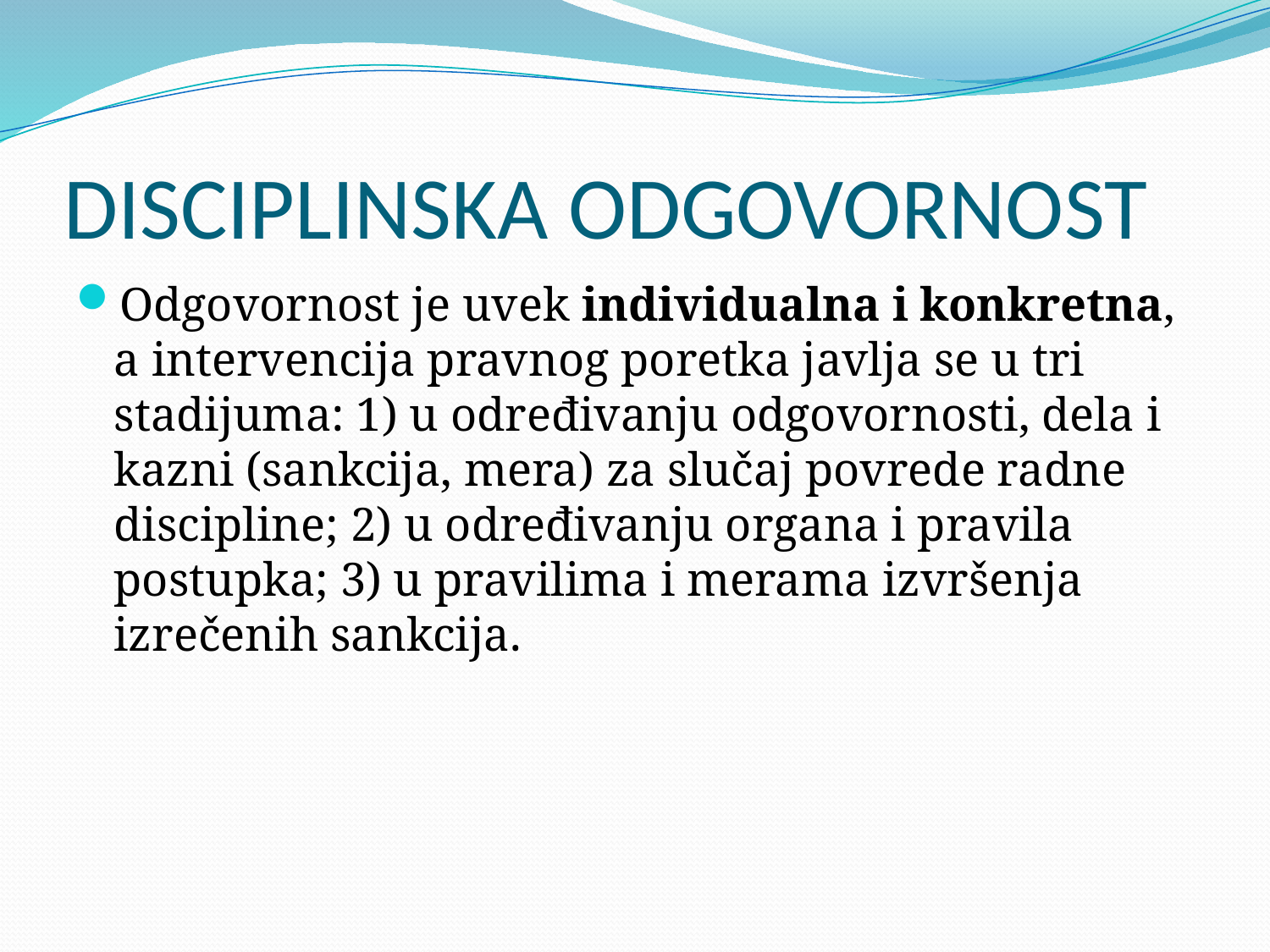

# DISCIPLINSKA ODGOVORNOST
Odgovornost je uvek individualna i konkretna, a intervencija pravnog poretka javlja se u tri stadijuma: 1) u određivanju odgovornosti, dela i kazni (sankcija, mera) za slučaj povrede radne discipline; 2) u određivanju organa i pravila postupka; 3) u pravilima i merama izvršenja izrečenih sankcija.